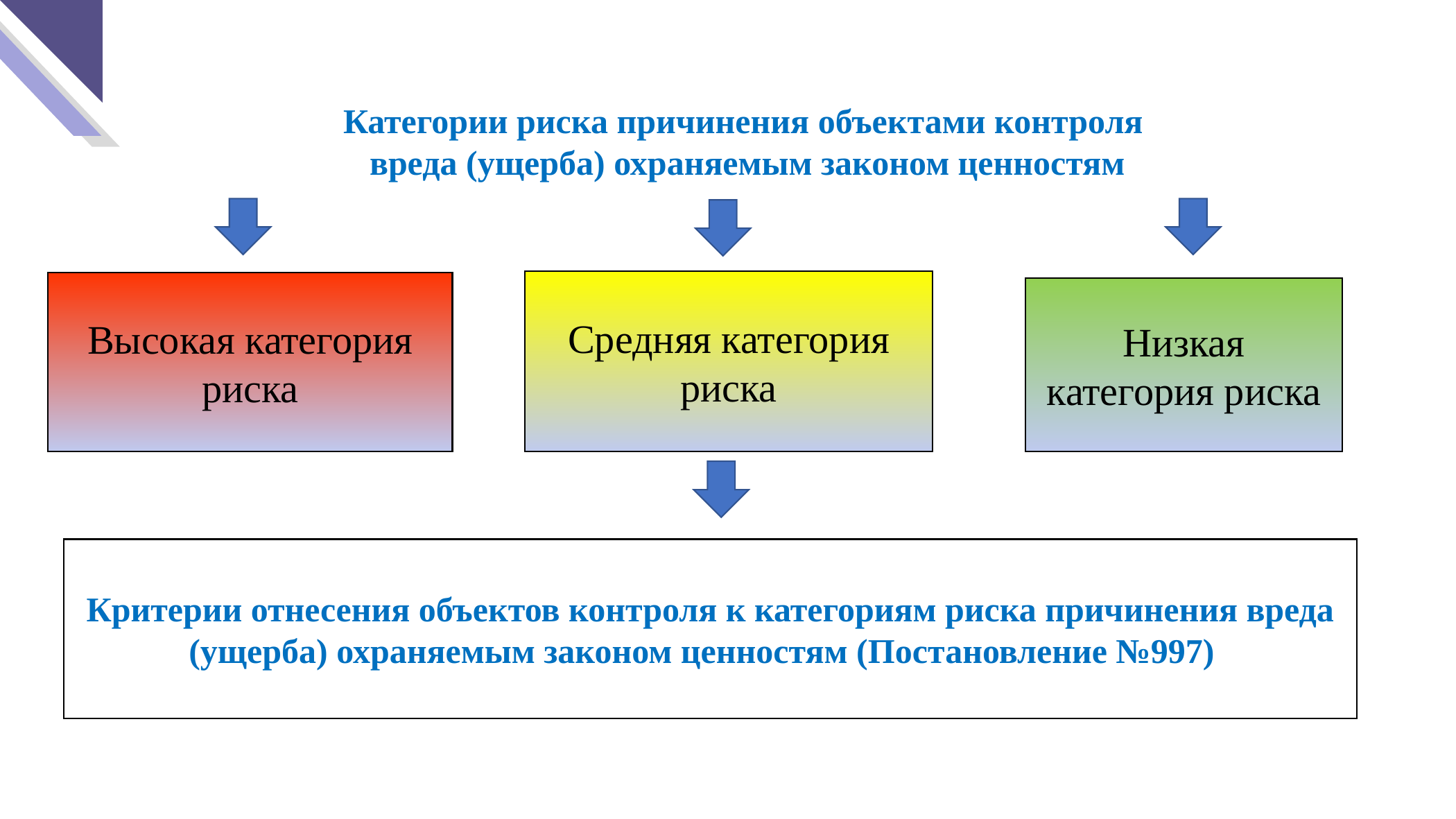

Категории риска причинения объектами контроля
вреда (ущерба) охраняемым законом ценностям

Средняя категория риска
Высокая категория риска
Низкая категория риска

Критерии отнесения объектов контроля к категориям риска причинения вреда (ущерба) охраняемым законом ценностям (Постановление №997)